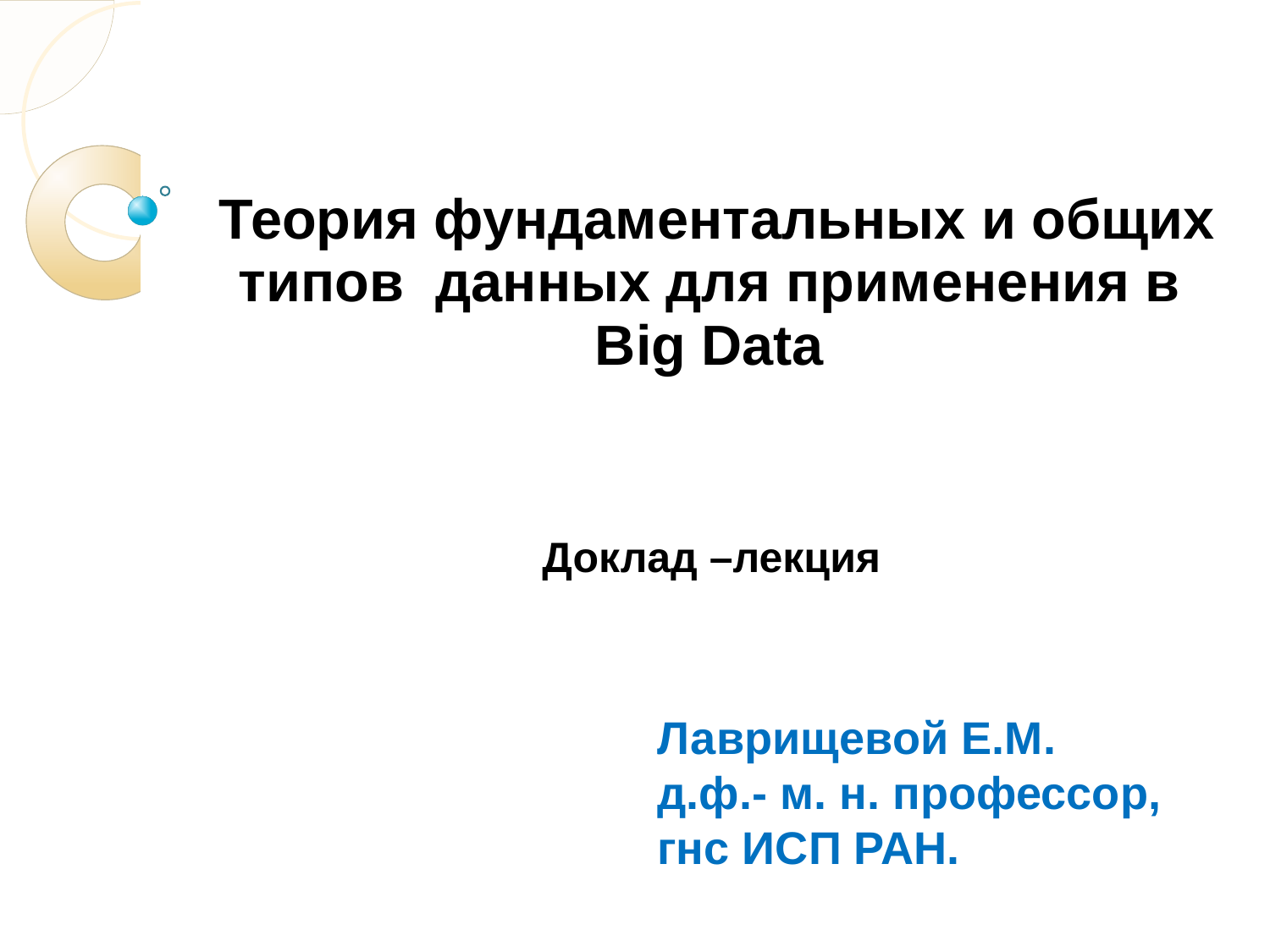

# Теория фундаментальных и общих типов  данных для применения в Big Data Доклад –лекция
Лаврищевой Е.М.
д.ф.- м. н. профессор,  гнс ИСП РАН.